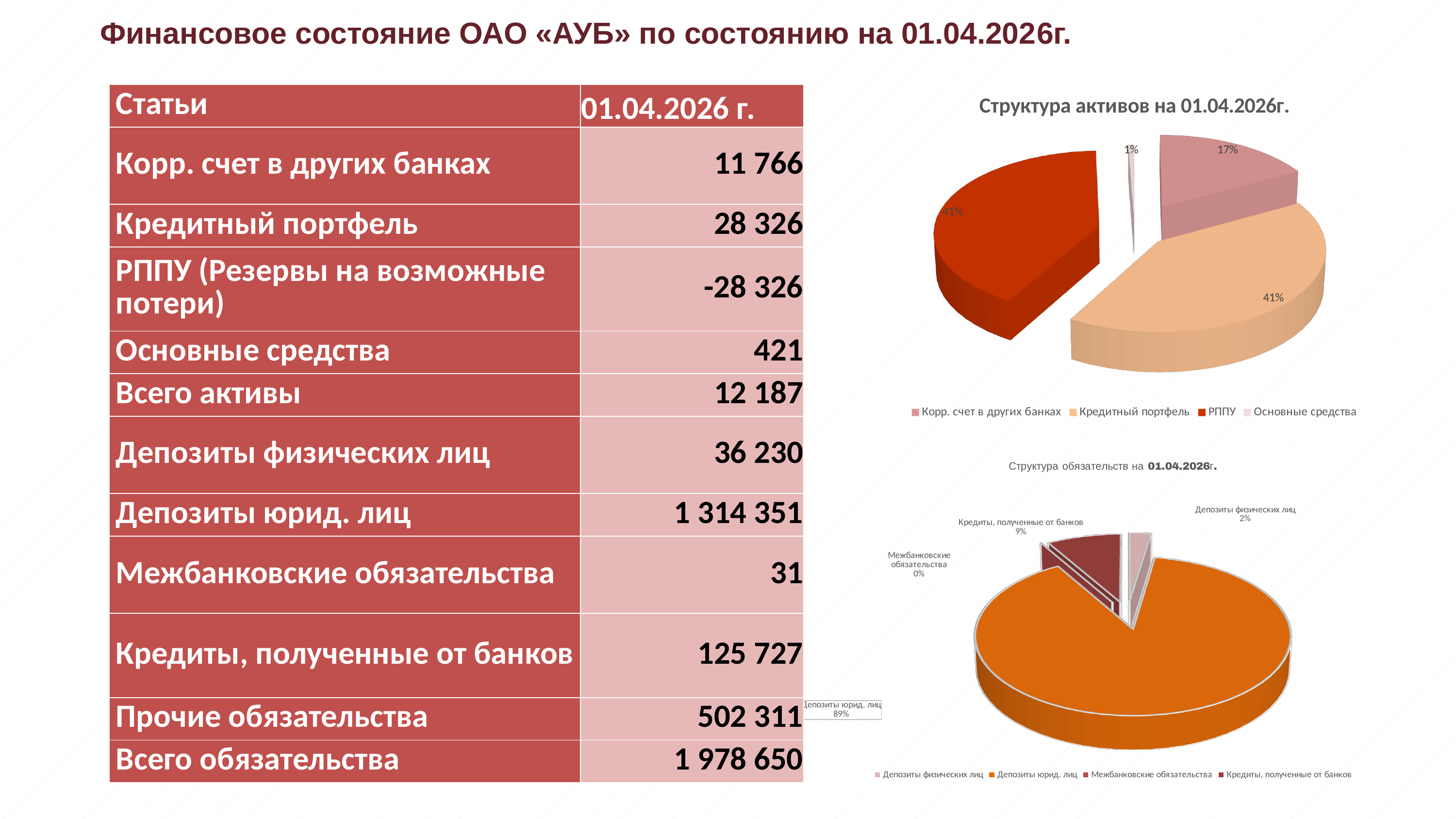

Финансовое состояние ОАО «АУБ» по состоянию на 01.04.2026г.

[unsupported chart]

| Статьи | 01.04.2026 г. |
| --- | --- |
| Корр. счет в других банках | 11 766 |
| Кредитный портфель | 28 326 |
| РППУ (Резервы на возможные потери) | -28 326 |
| Основные средства | 421 |
| Всего активы | 12 187 |
| Депозиты физических лиц | 36 230 |
| Депозиты юрид. лиц | 1 314 351 |
| Межбанковские обязательства | 31 |
| Кредиты, полученные от банков | 125 727 |
| Прочие обязательства | 502 311 |
| Всего обязательства | 1 978 650 |

[unsupported chart]